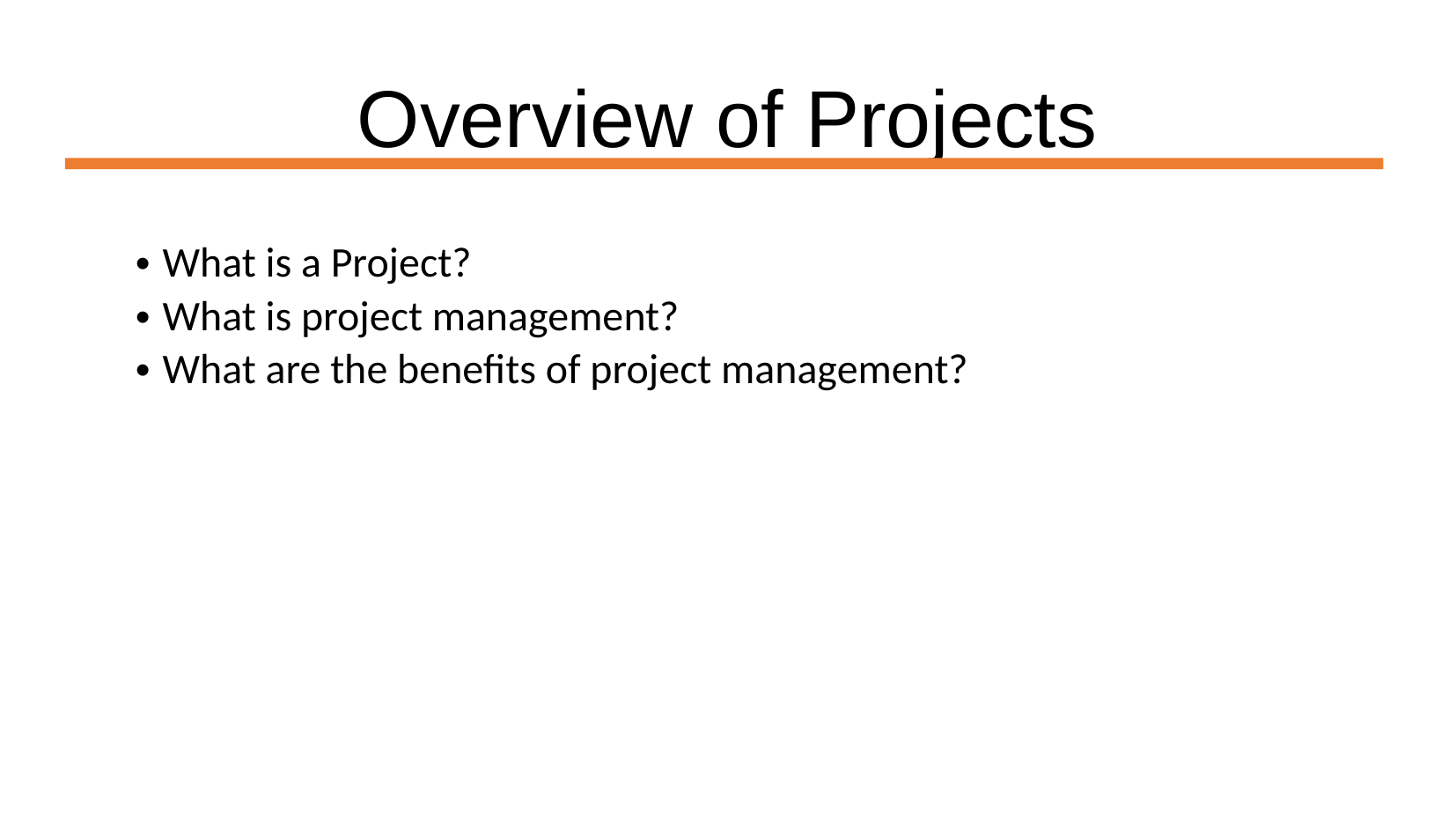

# Overview of Projects

What is a Project?
What is project management?
What are the benefits of project management?